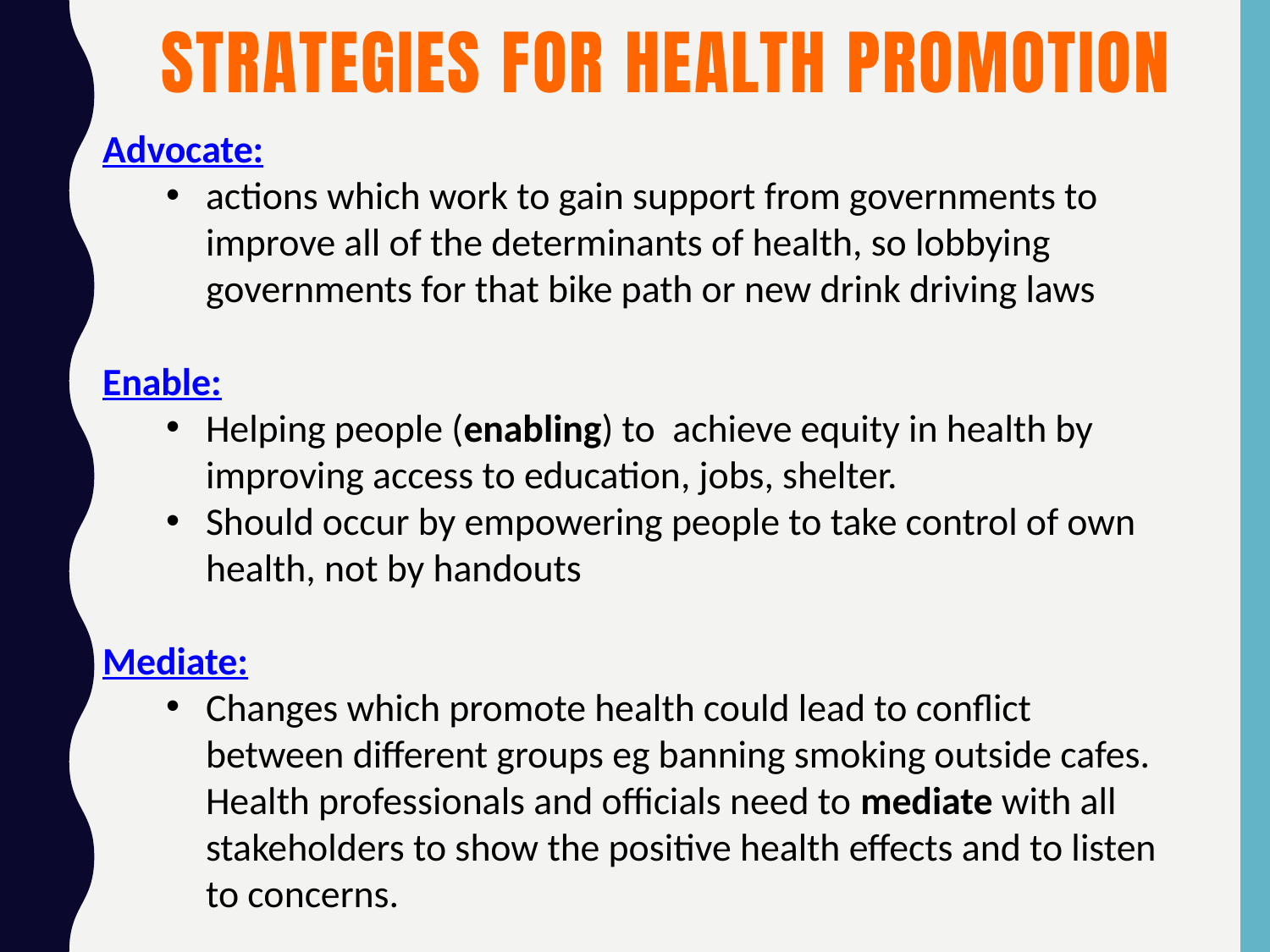

Strategies for health promotion
Advocate:
actions which work to gain support from governments to improve all of the determinants of health, so lobbying governments for that bike path or new drink driving laws

Enable:
Helping people (enabling) to  achieve equity in health by improving access to education, jobs, shelter.
Should occur by empowering people to take control of own health, not by handouts

Mediate:
Changes which promote health could lead to conflict between different groups eg banning smoking outside cafes. Health professionals and officials need to mediate with all stakeholders to show the positive health effects and to listen to concerns.